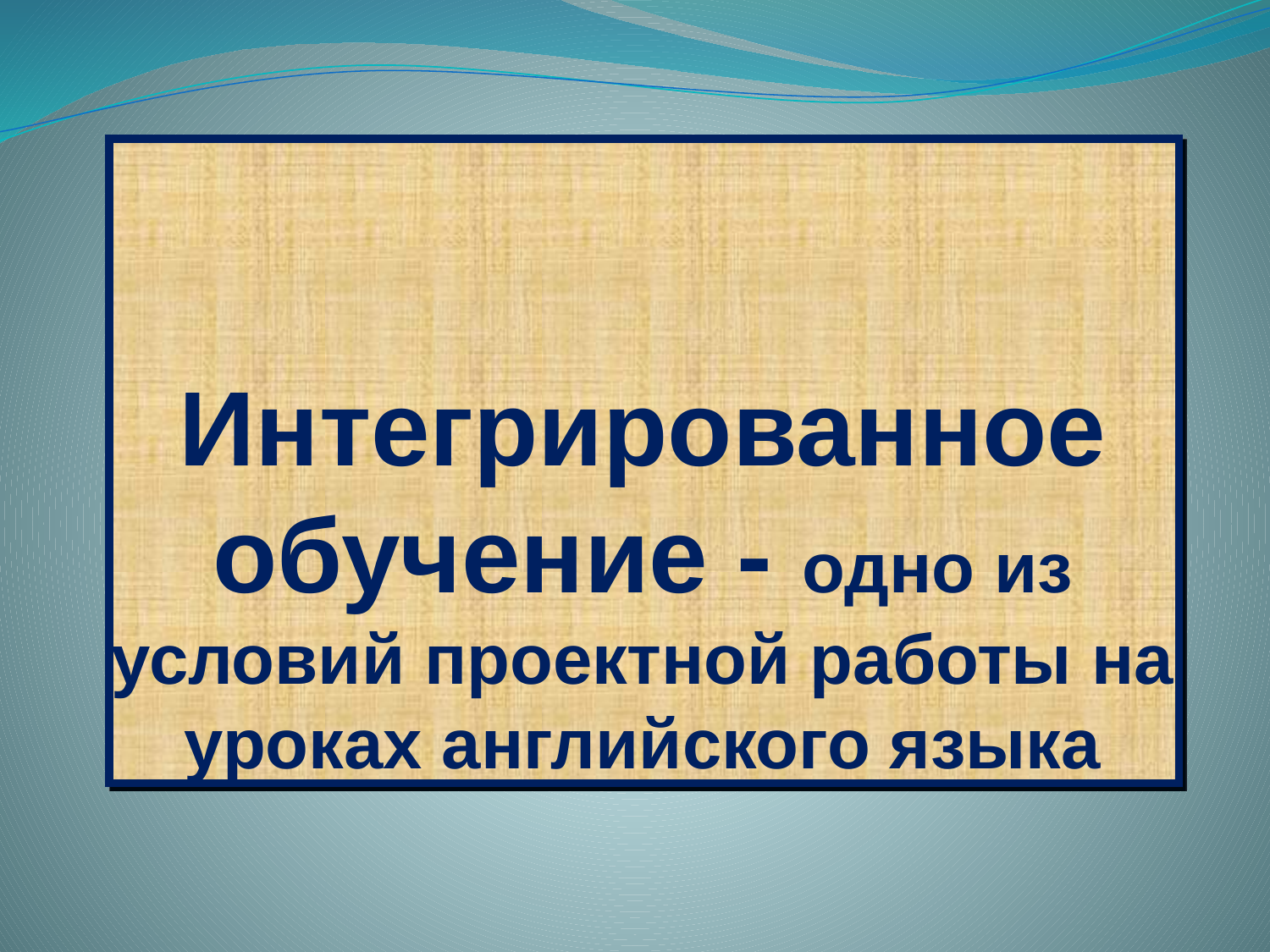

# Интегрированное обучение - одно из условий проектной работы на уроках английского языка